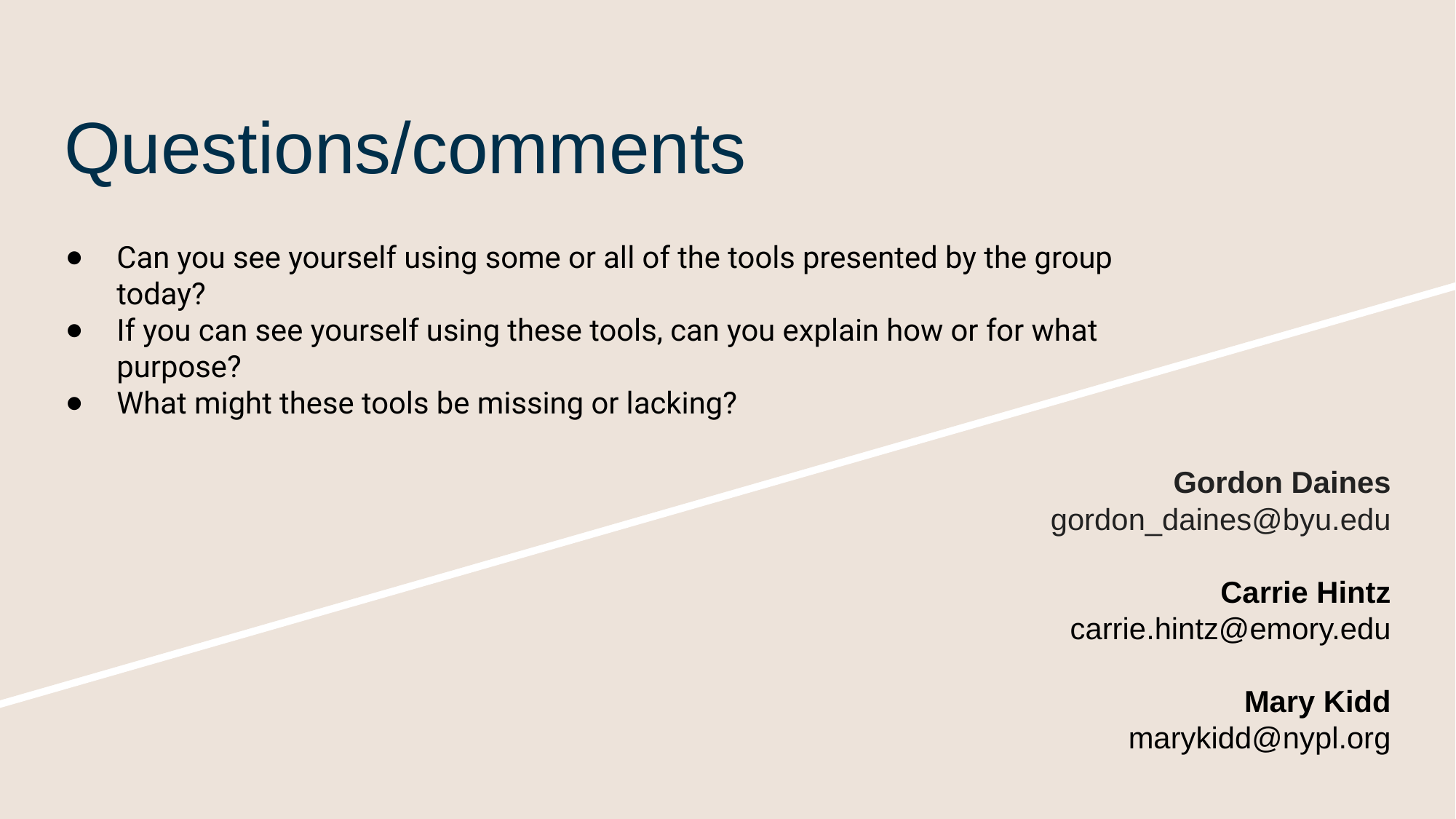

# Questions/comments
Can you see yourself using some or all of the tools presented by the group today?
If you can see yourself using these tools, can you explain how or for what purpose?
What might these tools be missing or lacking?
Gordon Daines
gordon_daines@byu.edu

Carrie Hintz
carrie.hintz@emory.edu

Mary Kidd
marykidd@nypl.org